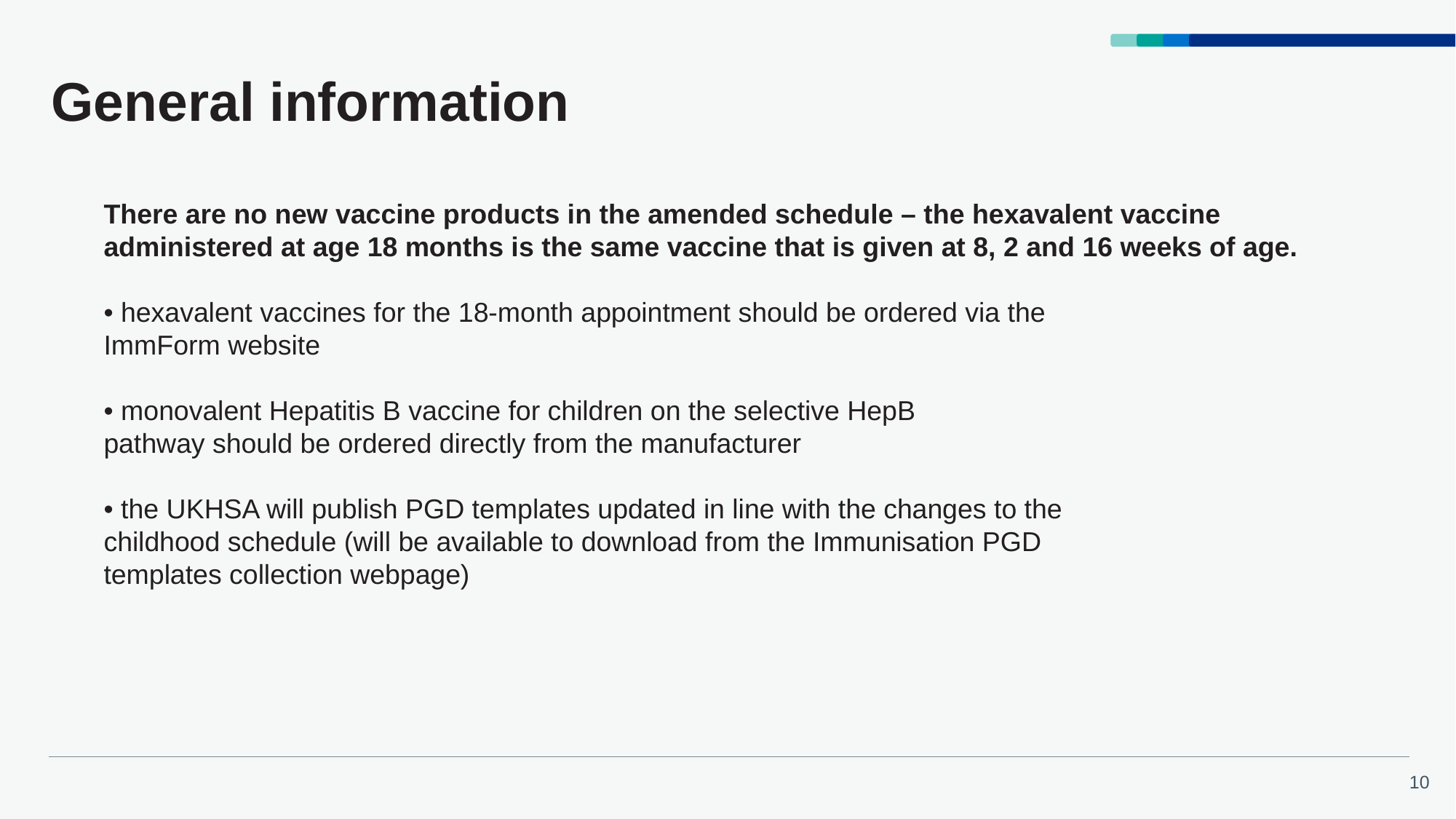

# General information
There are no new vaccine products in the amended schedule – the hexavalent vaccine administered at age 18 months is the same vaccine that is given at 8, 2 and 16 weeks of age.

• hexavalent vaccines for the 18-month appointment should be ordered via the
ImmForm website

• monovalent Hepatitis B vaccine for children on the selective HepB
pathway should be ordered directly from the manufacturer

• the UKHSA will publish PGD templates updated in line with the changes to the
childhood schedule (will be available to download from the Immunisation PGD
templates collection webpage)